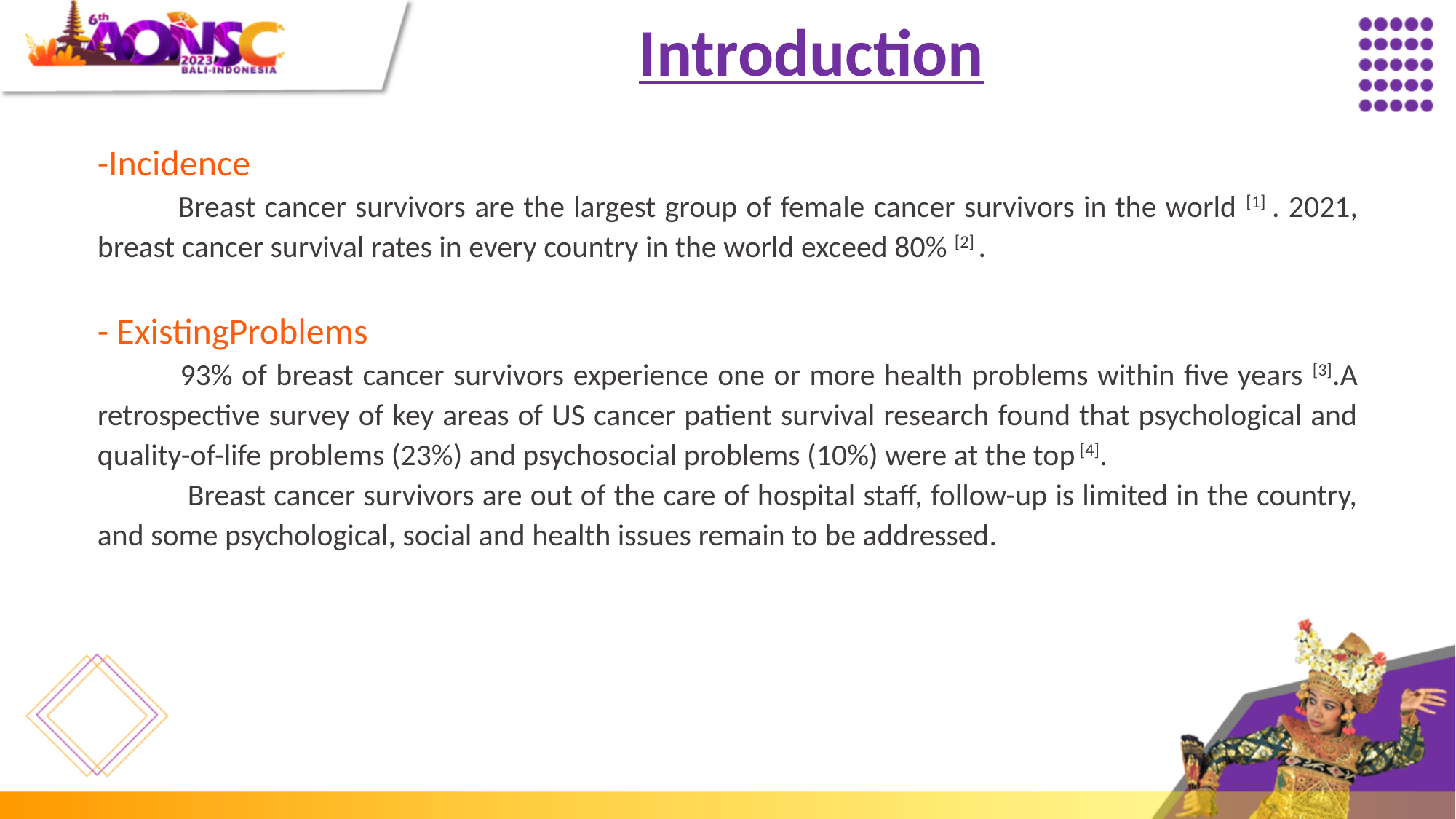

Introduction

-Incidence
         Breast cancer survivors are the largest group of female cancer survivors in the world [1] . 2021, breast cancer survival rates in every country in the world exceed 80% [2] .

- ExistingProblems
         93% of breast cancer survivors experience one or more health problems within five years [3].A retrospective survey of key areas of US cancer patient survival research found that psychological and quality-of-life problems (23%) and psychosocial problems (10%) were at the top [4].
           Breast cancer survivors are out of the care of hospital staff, follow-up is limited in the country, and some psychological, social and health issues remain to be addressed.